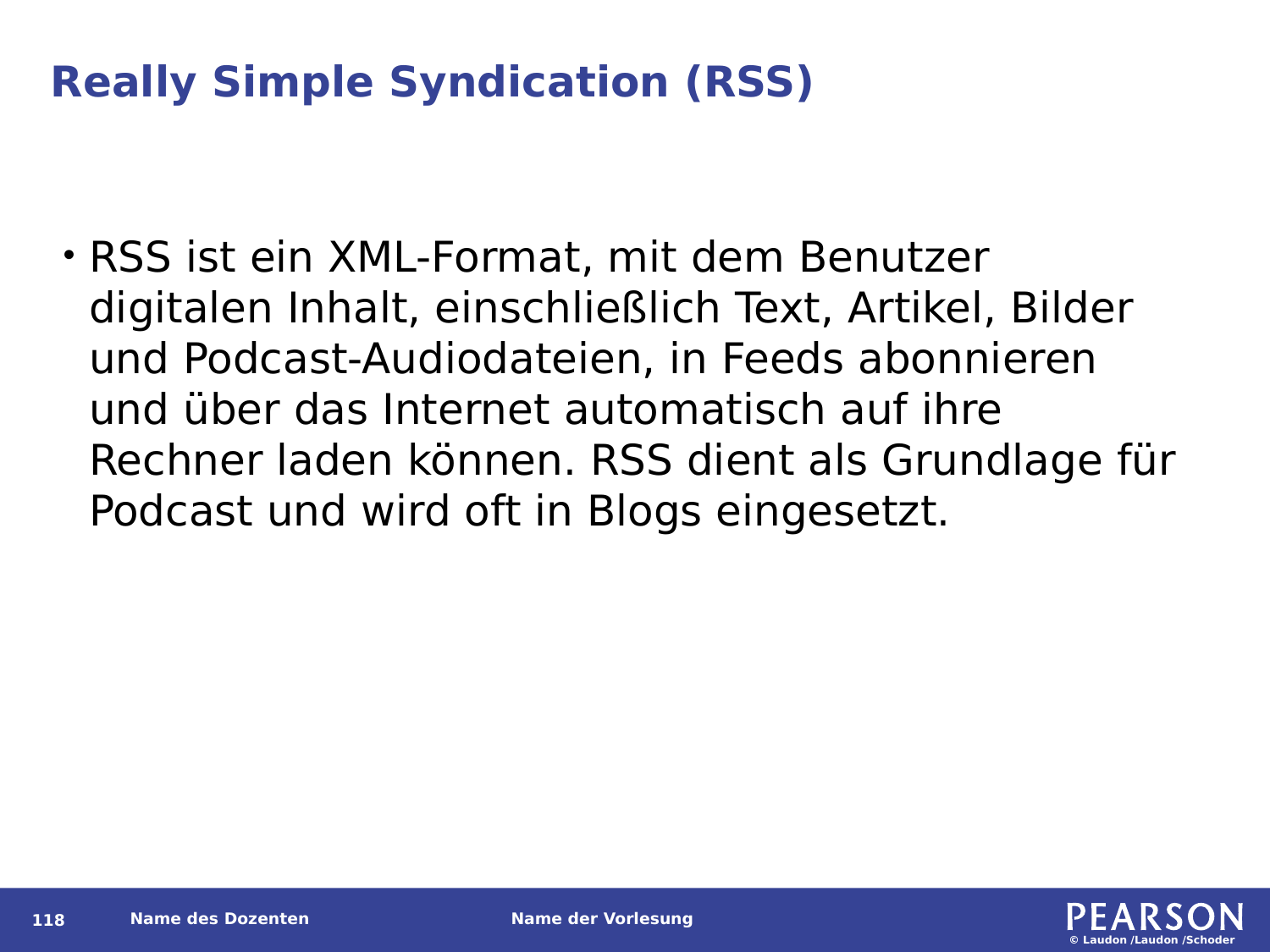

# Really Simple Syndication (RSS)

RSS ist ein XML-Format, mit dem Benutzer digitalen Inhalt, einschließlich Text, Artikel, Bilder und Podcast-Audiodateien, in Feeds abonnieren und über das Internet automatisch auf ihre Rechner laden können. RSS dient als Grundlage für Podcast und wird oft in Blogs eingesetzt.
118